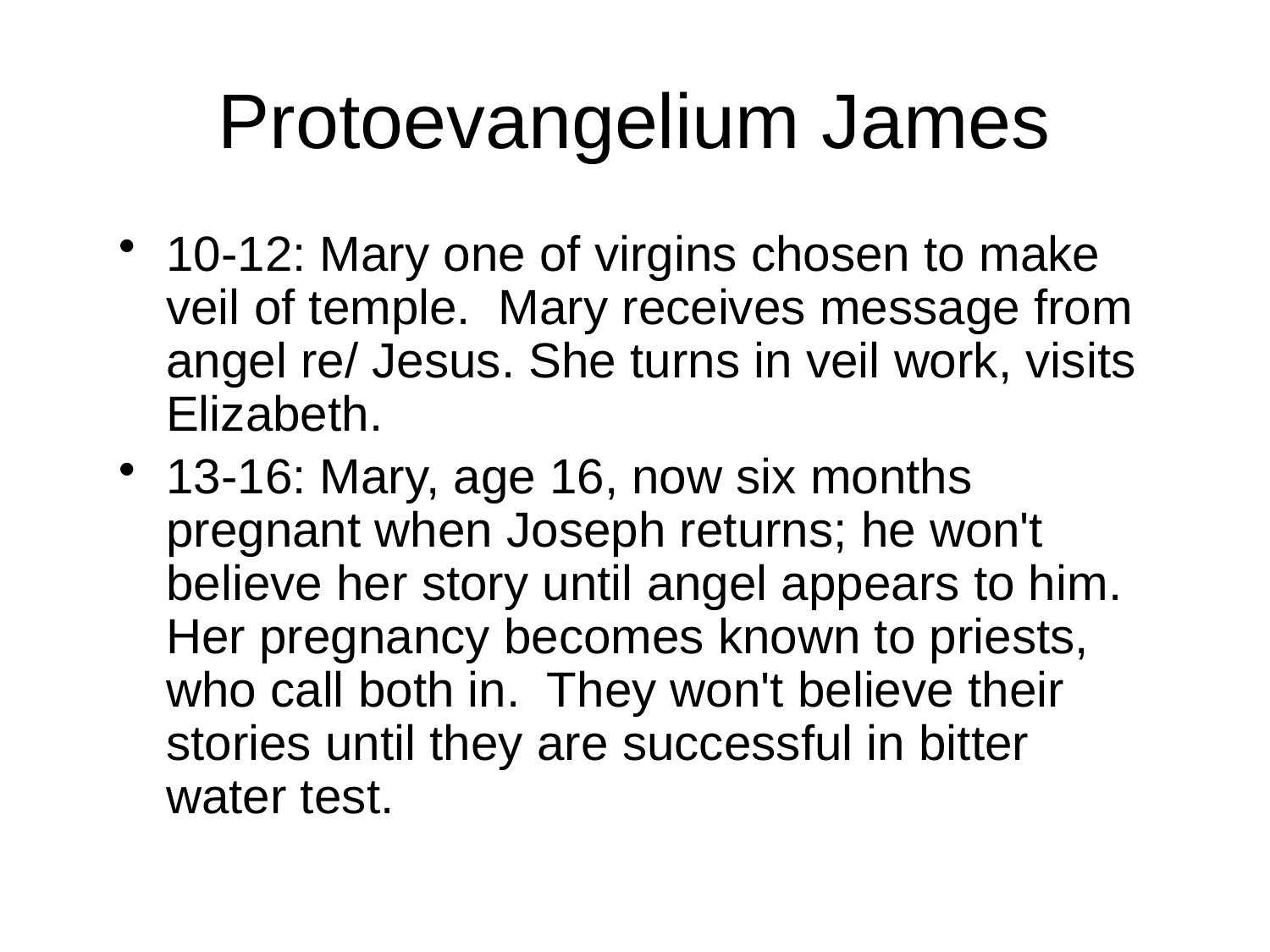

# Protoevangelium James
10-12: Mary one of virgins chosen to make veil of temple.  Mary receives message from angel re/ Jesus. She turns in veil work, visits Elizabeth.
13-16: Mary, age 16, now six months pregnant when Joseph returns; he won't believe her story until angel appears to him.  Her pregnancy becomes known to priests, who call both in.  They won't believe their stories until they are successful in bitter water test.